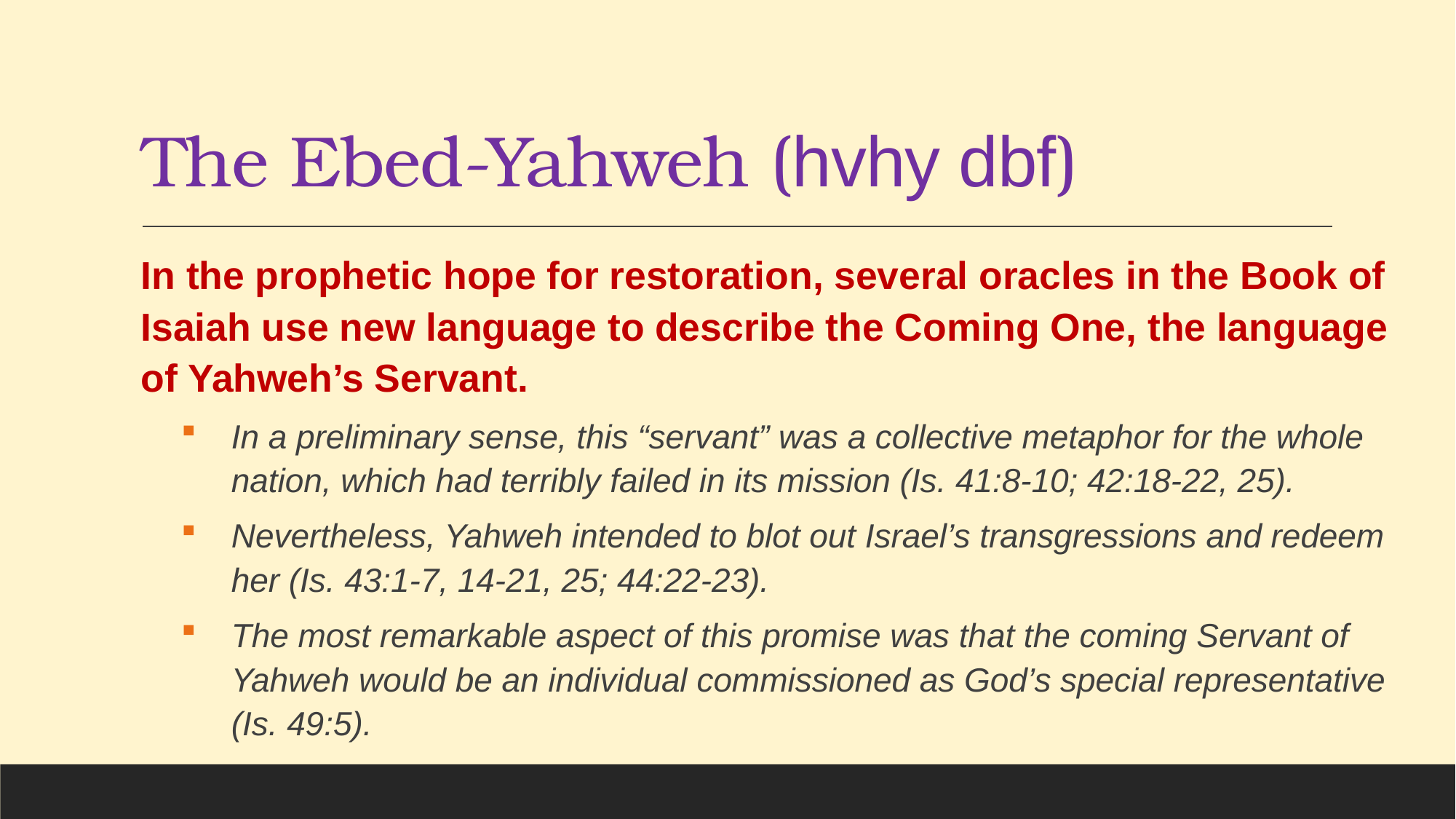

# The Ebed-Yahweh (hvhy dbf)
In the prophetic hope for restoration, several oracles in the Book of Isaiah use new language to describe the Coming One, the language of Yahweh’s Servant.
In a preliminary sense, this “servant” was a collective metaphor for the whole nation, which had terribly failed in its mission (Is. 41:8-10; 42:18-22, 25).
Nevertheless, Yahweh intended to blot out Israel’s transgressions and redeem her (Is. 43:1-7, 14-21, 25; 44:22-23).
The most remarkable aspect of this promise was that the coming Servant of Yahweh would be an individual commissioned as God’s special representative (Is. 49:5).